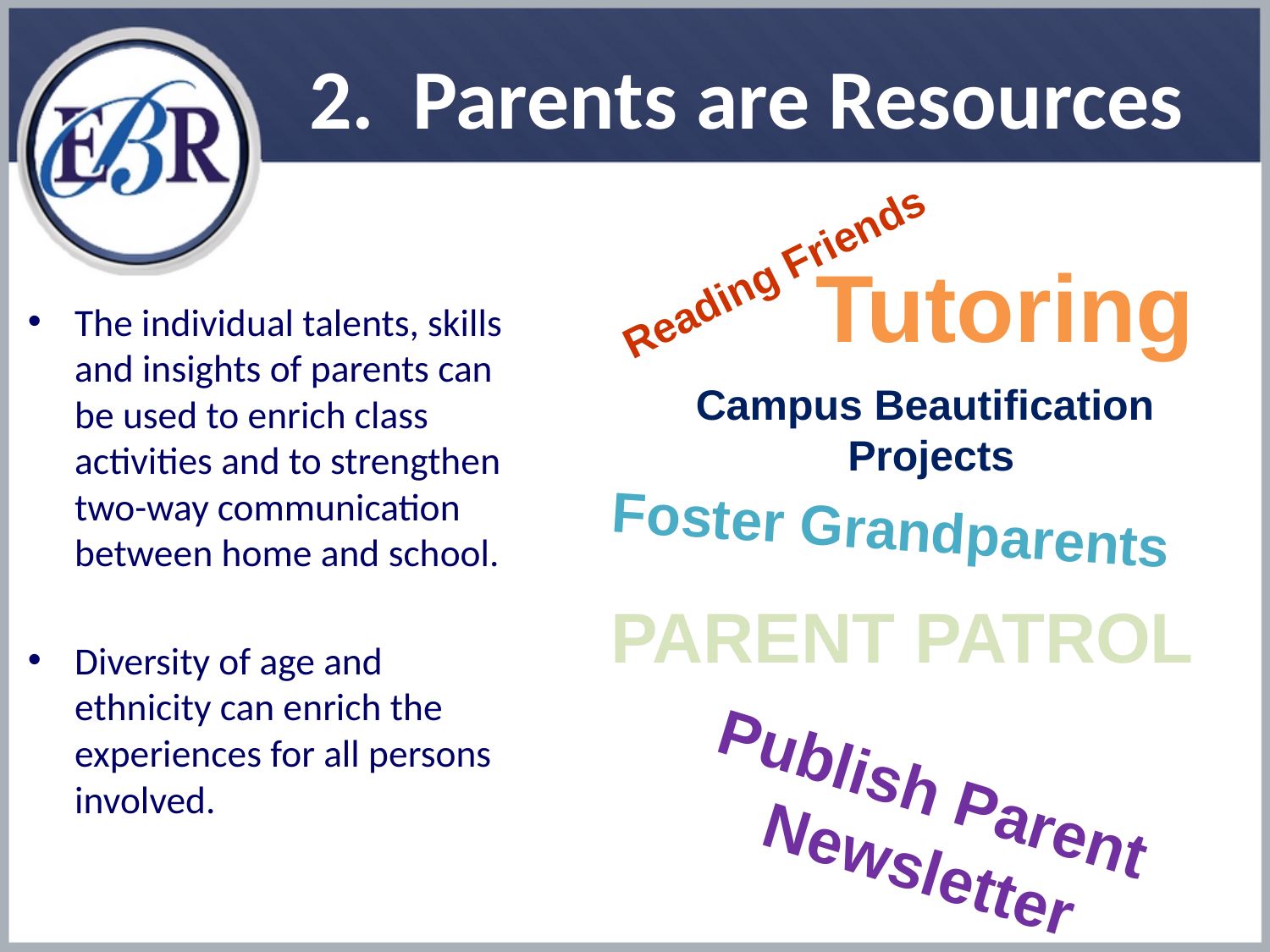

# 2.  Parents are Resources
Reading Friends
Tutoring
The individual talents, skills and insights of parents can be used to enrich class activities and to strengthen two-way communication between home and school.

Diversity of age and ethnicity can enrich the experiences for all persons involved.

Campus Beautification
Projects
Foster Grandparents
PARENT PATROL
Publish Parent
Newsletter